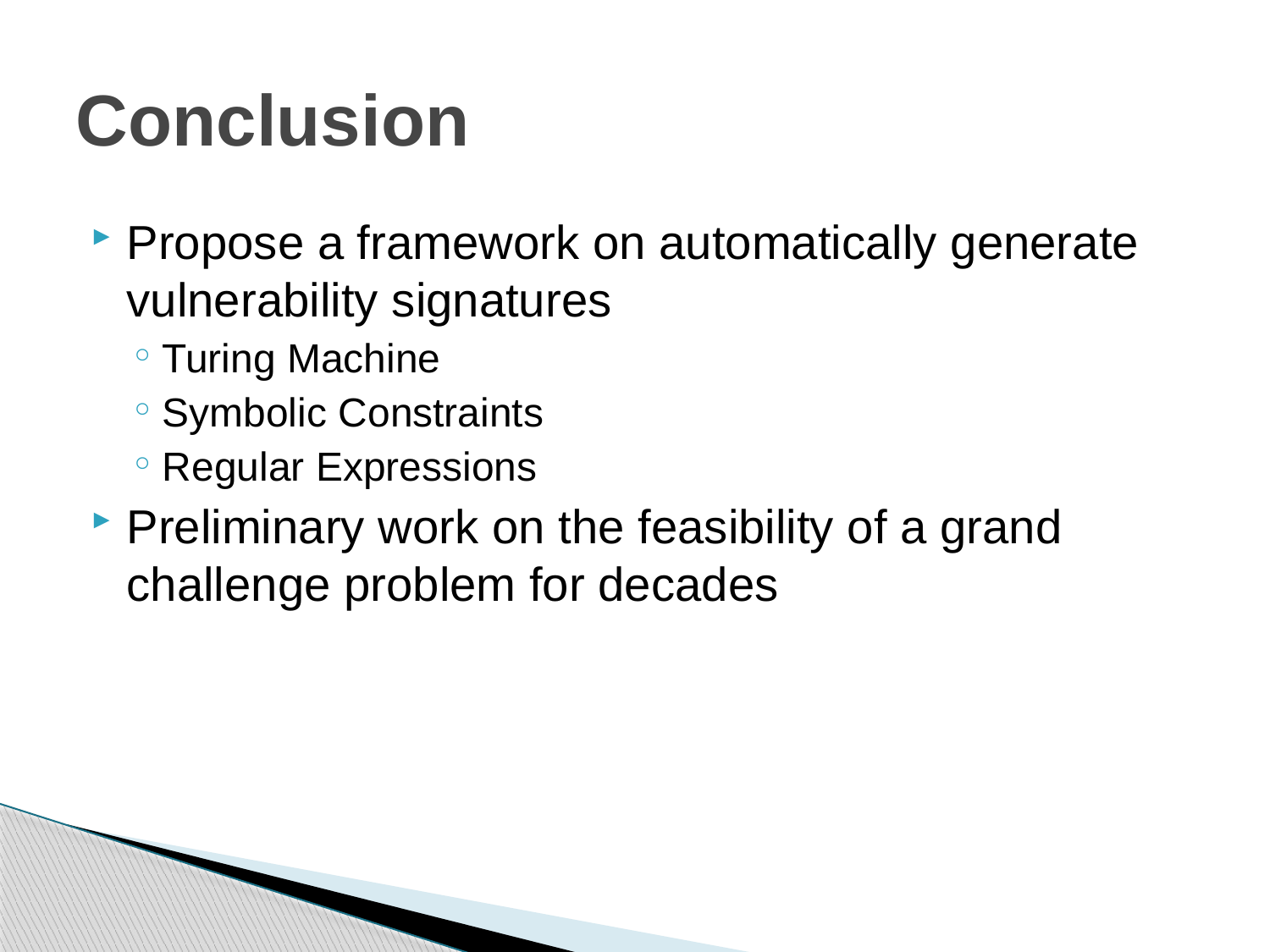

# Conclusion
Propose a framework on automatically generate vulnerability signatures
Turing Machine
Symbolic Constraints
Regular Expressions
Preliminary work on the feasibility of a grand challenge problem for decades